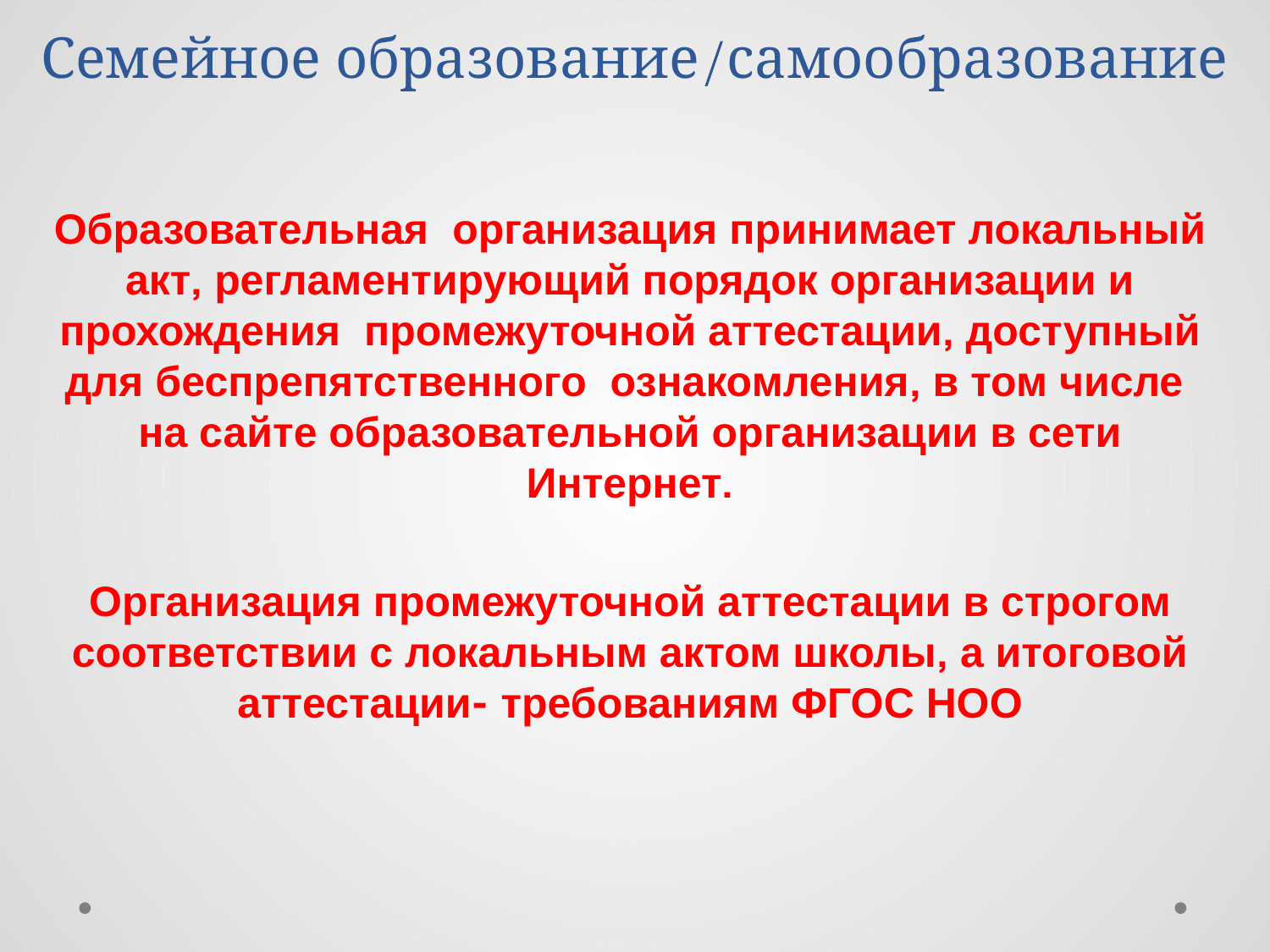

# Семейное образование/самообразование

Образовательная  организация принимает локальный акт, регламентирующий порядок организации и прохождения  промежуточной аттестации, доступный для беспрепятственного  ознакомления, в том числе  на сайте образовательной организации в сети Интернет.

Организация промежуточной аттестации в строгом соответствии с локальным актом школы, а итоговой аттестации- требованиям ФГОС НОО